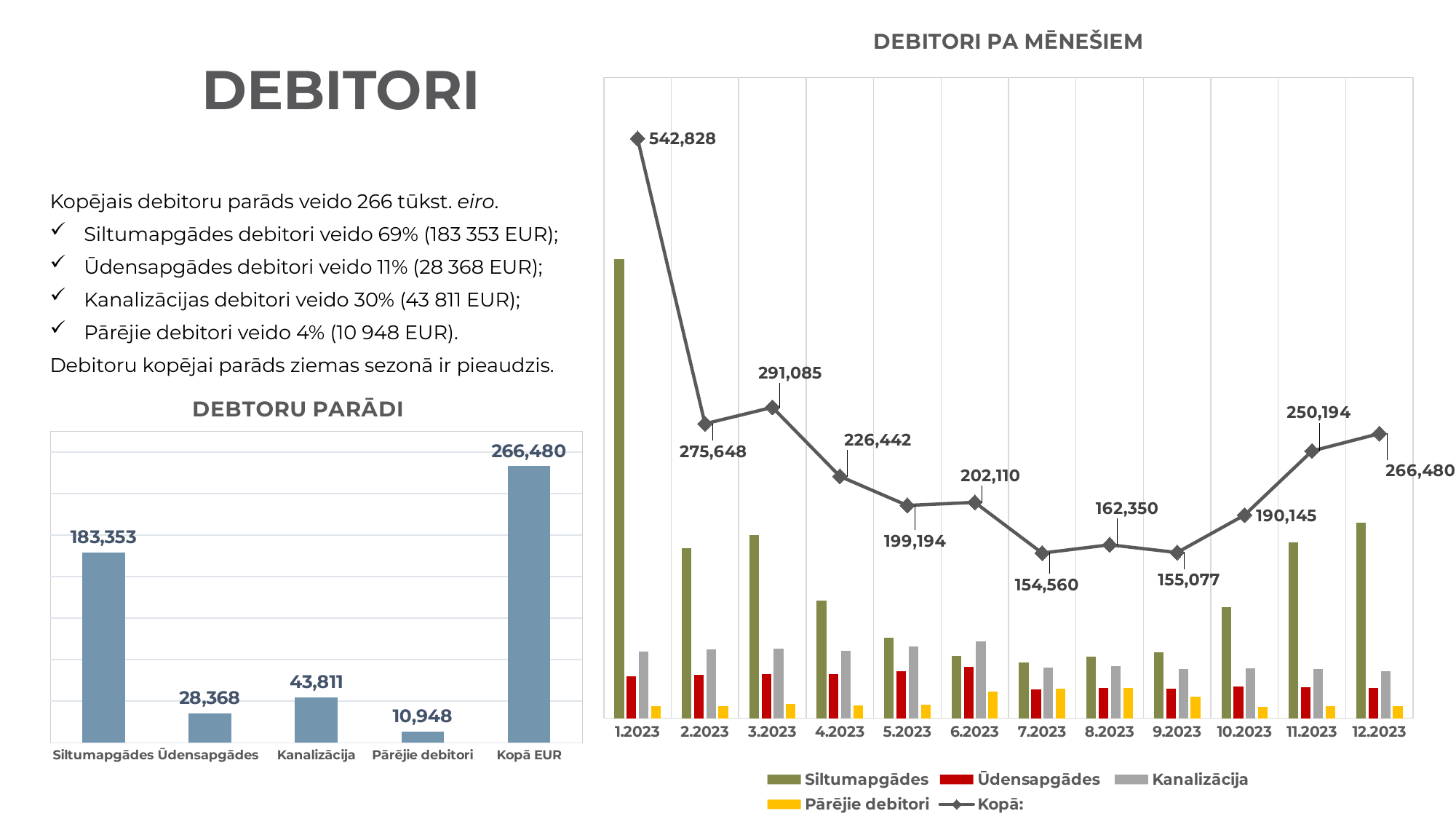

### Chart: DEBITORI PA MĒNEŠIEM

| Category | Siltumapgādes | Ūdensapgādes  | Kanalizācija | Pārējie debitori | Kopā: |
|---|---|---|---|---|---|
| 1.2022999999999999 | 429651.0 | 39241.0 | 62403.0 | 11532.0 | 542828.2023 |
| 2.2023000000000001 | 159487.0 | 40392.0 | 64327.0 | 11440.0 | 275648.2023 |
| 3.2023000000000001 | 171371.0 | 41017.0 | 65255.0 | 13439.0 | 291085.2023 |
| 4.2023000000000001 | 110252.0 | 41042.0 | 63281.0 | 11863.0 | 226442.2023 |
| 5.2023000000000001 | 75450.0 | 44122.0 | 67187.0 | 12430.0 | 199194.2023 |
| 6.2023000000000001 | 58025.0 | 47798.0 | 71592.0 | 24689.0 | 202110.2023 |
| 7.2023000000000001 | 52318.0 | 26792.0 | 47594.0 | 27856.0 | 154560.0 |
| 8.2022999999999993 | 57376.0 | 28124.0 | 48677.0 | 28173.0 | 162350.0 |
| 9.2022999999999993 | 61393.0 | 27656.0 | 46215.0 | 19813.0 | 155077.0 |
| 10.202299999999999 | 103731.0 | 29576.0 | 46385.0 | 10453.0 | 190145.0 |
| 11.202299999999999 | 164304.0 | 28887.0 | 45771.0 | 11232.0 | 250194.0 |
| 12.202299999999999 | 183353.0 | 28368.0 | 43811.0 | 10948.0 | 266480.0 |
# DEBITORI
Kopējais debitoru parāds veido 266 tūkst. eiro.
Siltumapgādes debitori veido 69% (183 353 EUR);
Ūdensapgādes debitori veido 11% (28 368 EUR);
Kanalizācijas debitori veido 30% (43 811 EUR);
Pārējie debitori veido 4% (10 948 EUR).
Debitoru kopējai parāds ziemas sezonā ir pieaudzis.

### Chart: DEBTORU PARĀDI

| Category | Pavisam kopā EUR |
|---|---|
| Siltumapgādes | 183353.0 |
| Ūdensapgādes  | 28368.0 |
| Kanalizācija | 43811.0 |
| Pārējie debitori | 10948.0 |
| Kopā EUR | 266480.0 |